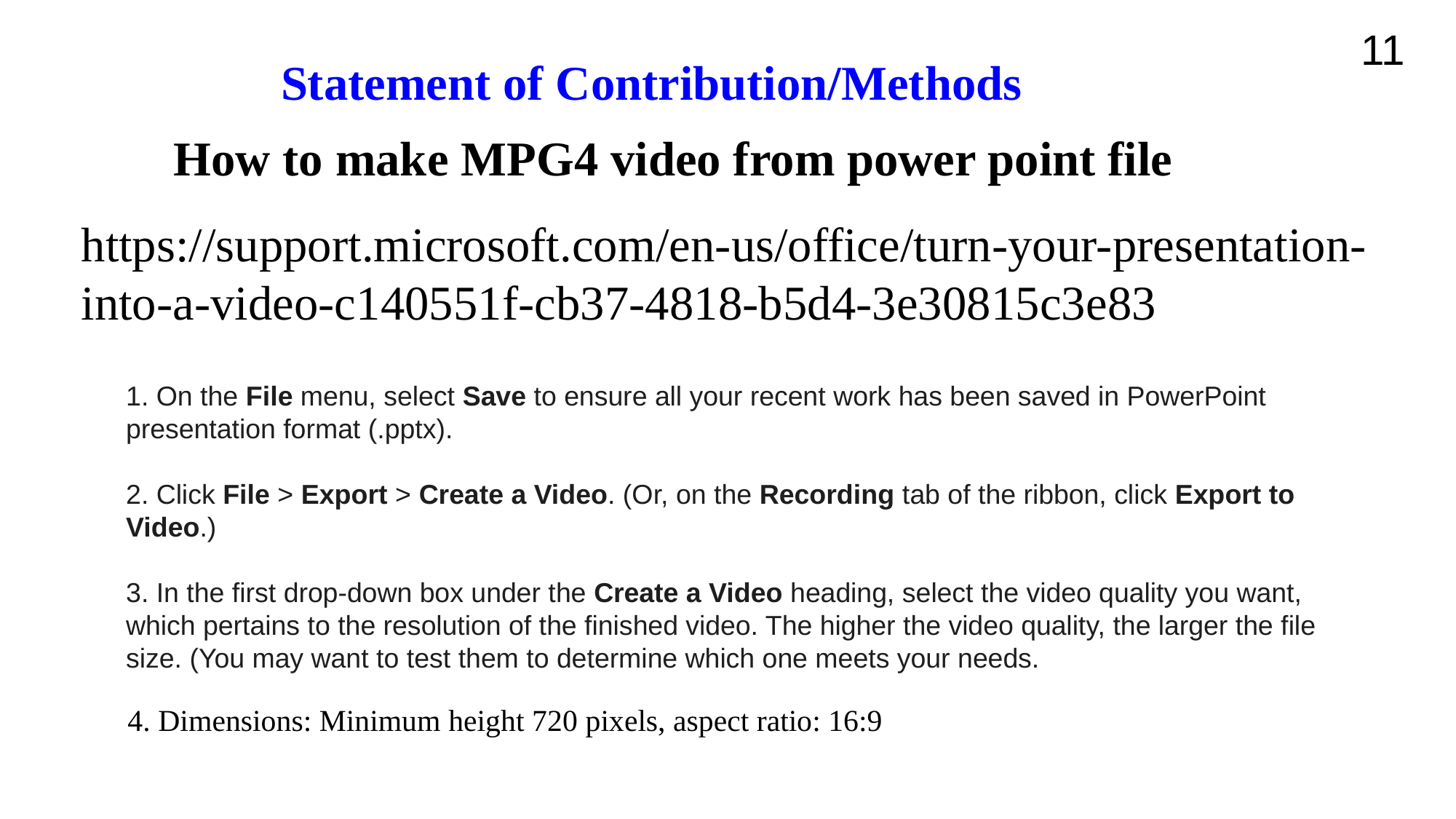

11
Statement of Contribution/Methods
How to make MPG4 video from power point file
https://support.microsoft.com/en-us/office/turn-your-presentation-into-a-video-c140551f-cb37-4818-b5d4-3e30815c3e83
 On the File menu, select Save to ensure all your recent work has been saved in PowerPoint presentation format (.pptx).

 Click File > Export > Create a Video. (Or, on the Recording tab of the ribbon, click Export to Video.)

 In the first drop-down box under the Create a Video heading, select the video quality you want, which pertains to the resolution of the finished video. The higher the video quality, the larger the file size. (You may want to test them to determine which one meets your needs.
4. Dimensions: Minimum height 720 pixels, aspect ratio: 16:9